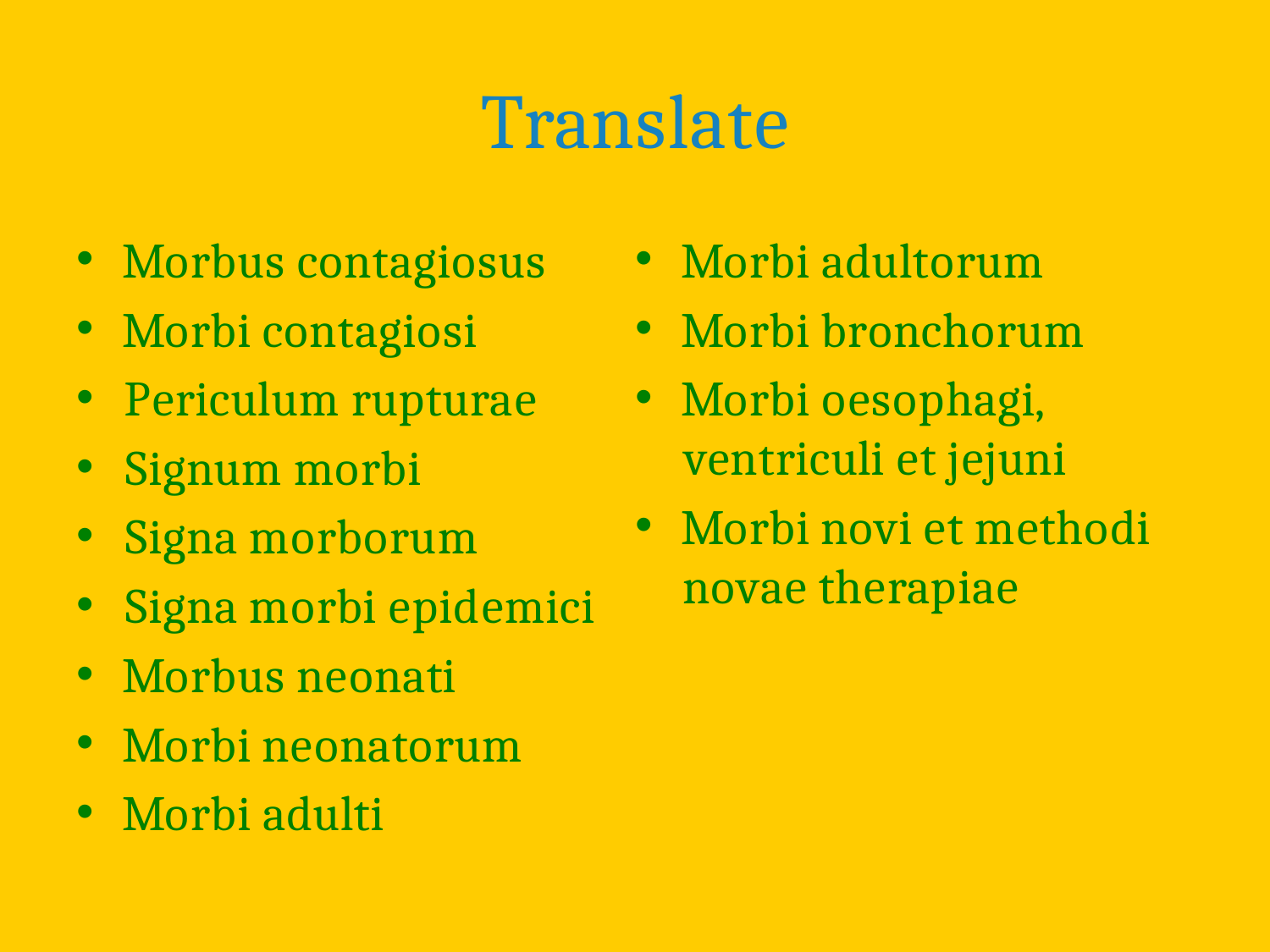

# Translate
Morbus contagiosus
Morbi contagiosi
Periculum rupturae
Signum morbi
Signa morborum
Signa morbi epidemici
Morbus neonati
Morbi neonatorum
Morbi adulti
Morbi adultorum
Morbi bronchorum
Morbi oesophagi, ventriculi et jejuni
Morbi novi et methodi novae therapiae